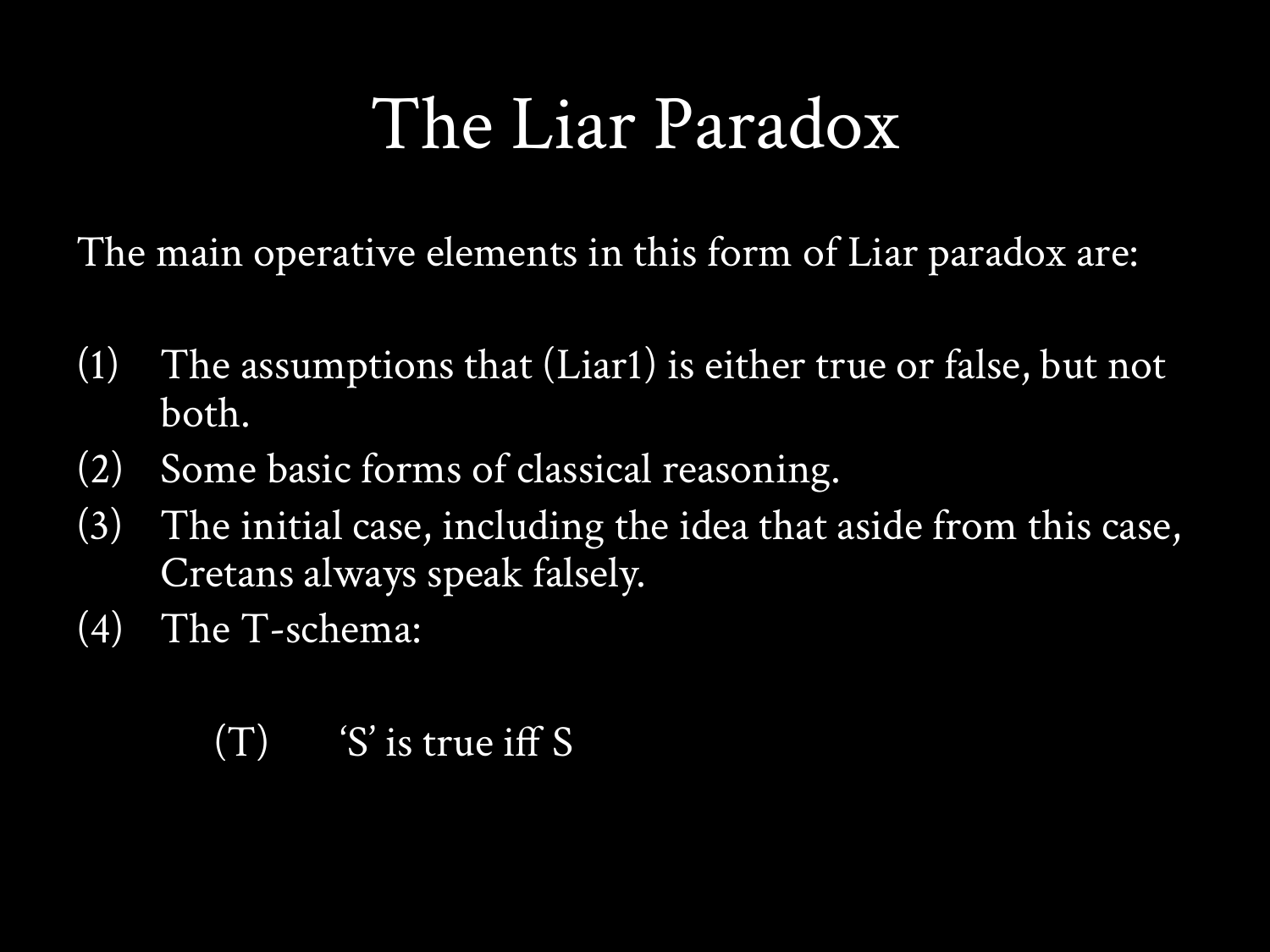

# The Liar Paradox
The main operative elements in this form of Liar paradox are:

The assumptions that (Liar1) is either true or false, but not both.
Some basic forms of classical reasoning.
The initial case, including the idea that aside from this case, Cretans always speak falsely.
The T-schema:

	(T)	‘S’ is true iff S